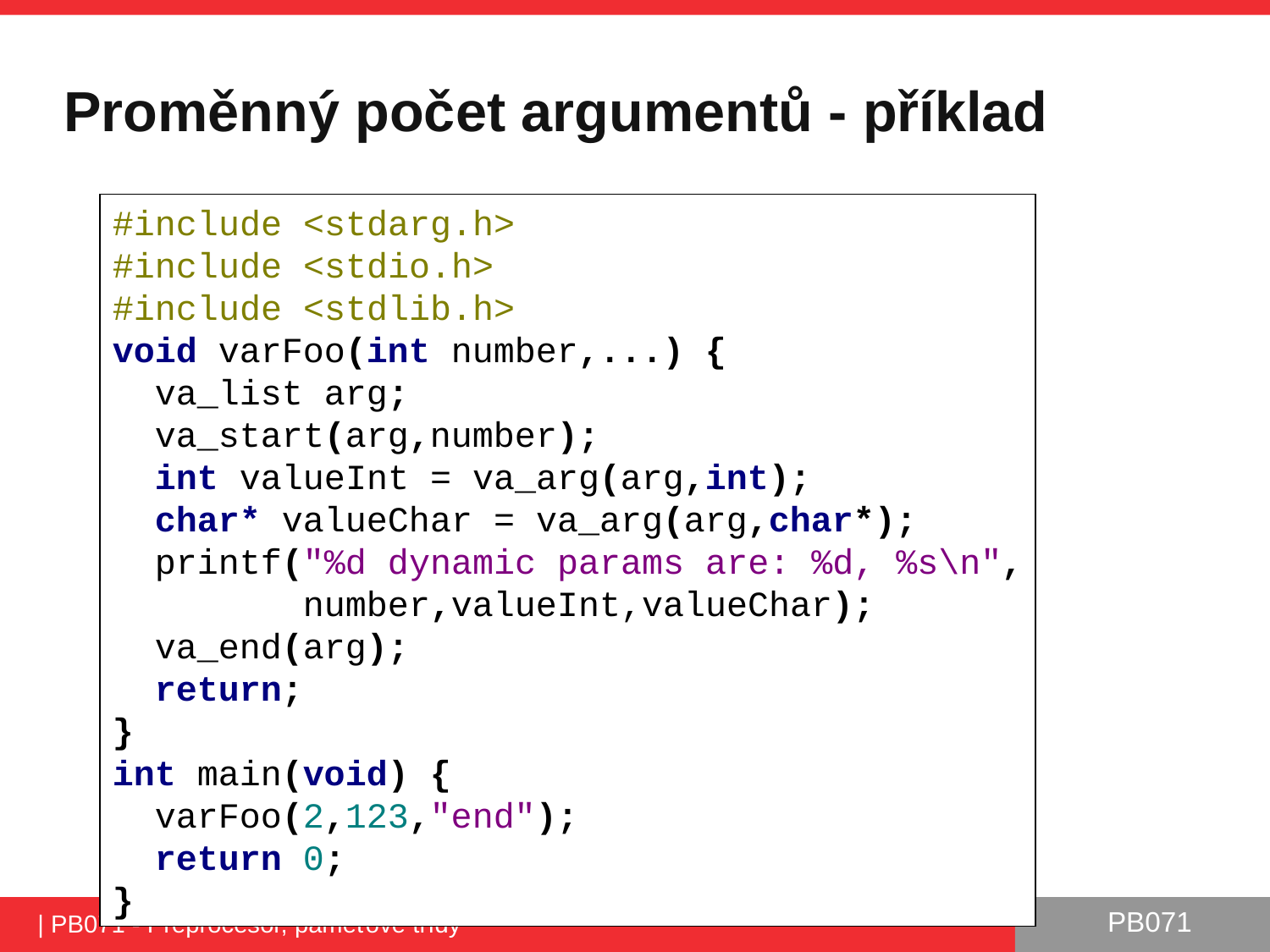

# Proměnný počet argumentů - příklad
#include <stdarg.h>
#include <stdio.h>
#include <stdlib.h>
void varFoo(int number,...) {
  va_list arg;
  va_start(arg,number);
  int valueInt = va_arg(arg,int);
  char* valueChar = va_arg(arg,char*);
  printf("%d dynamic params are: %d, %s\n",
         number,valueInt,valueChar);
  va_end(arg);
  return;
}
int main(void) {
  varFoo(2,123,"end");
  return 0;
}

| PB071 - Preprocesor, paměťové třídy